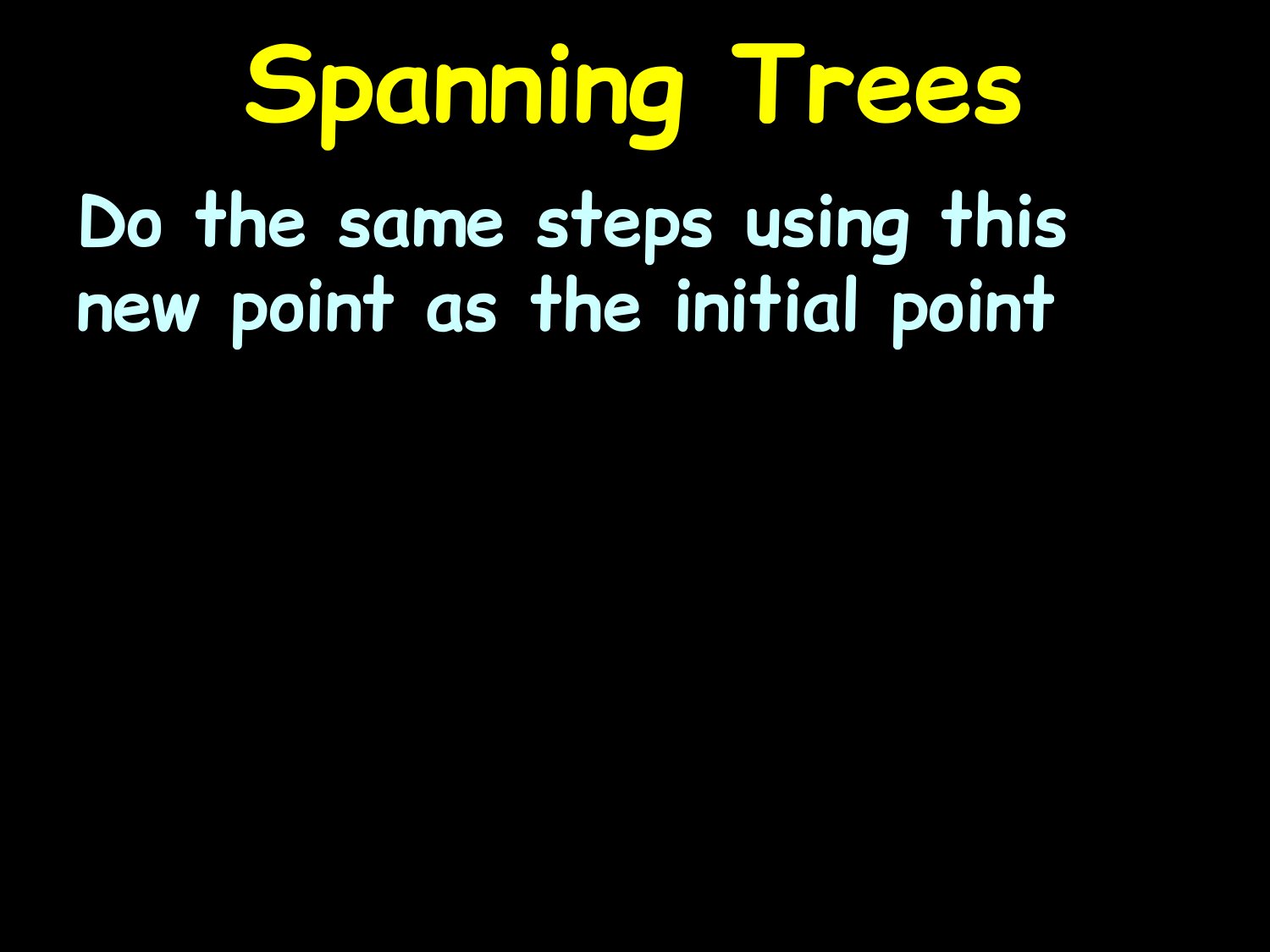

# Spanning Trees
Do the same steps using this new point as the initial point